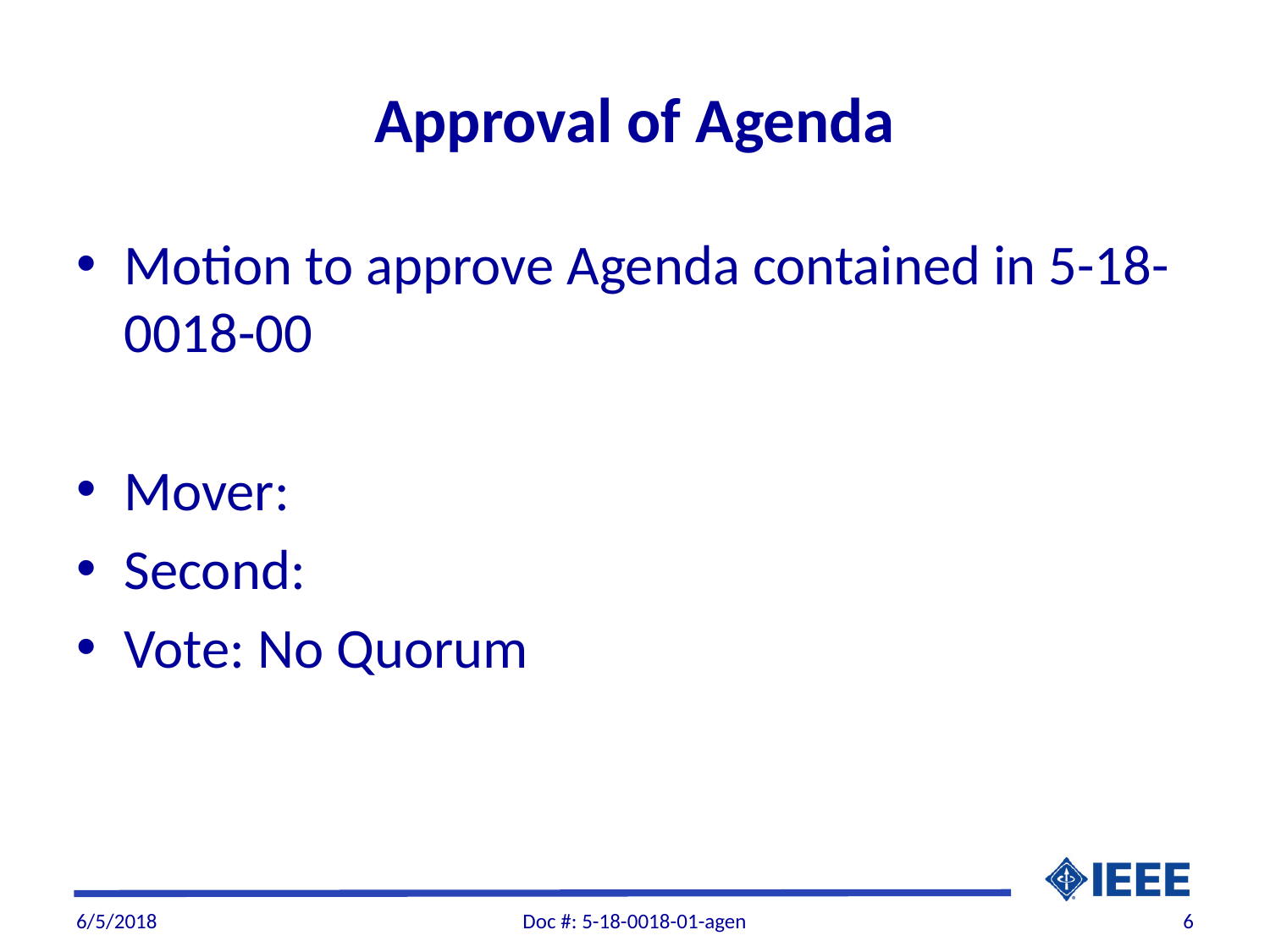

# Approval of Agenda
Motion to approve Agenda contained in 5-18-0018-00

Mover:
Second:
Vote: No Quorum

6/5/2018
Doc #: 5-18-0018-01-agen
6